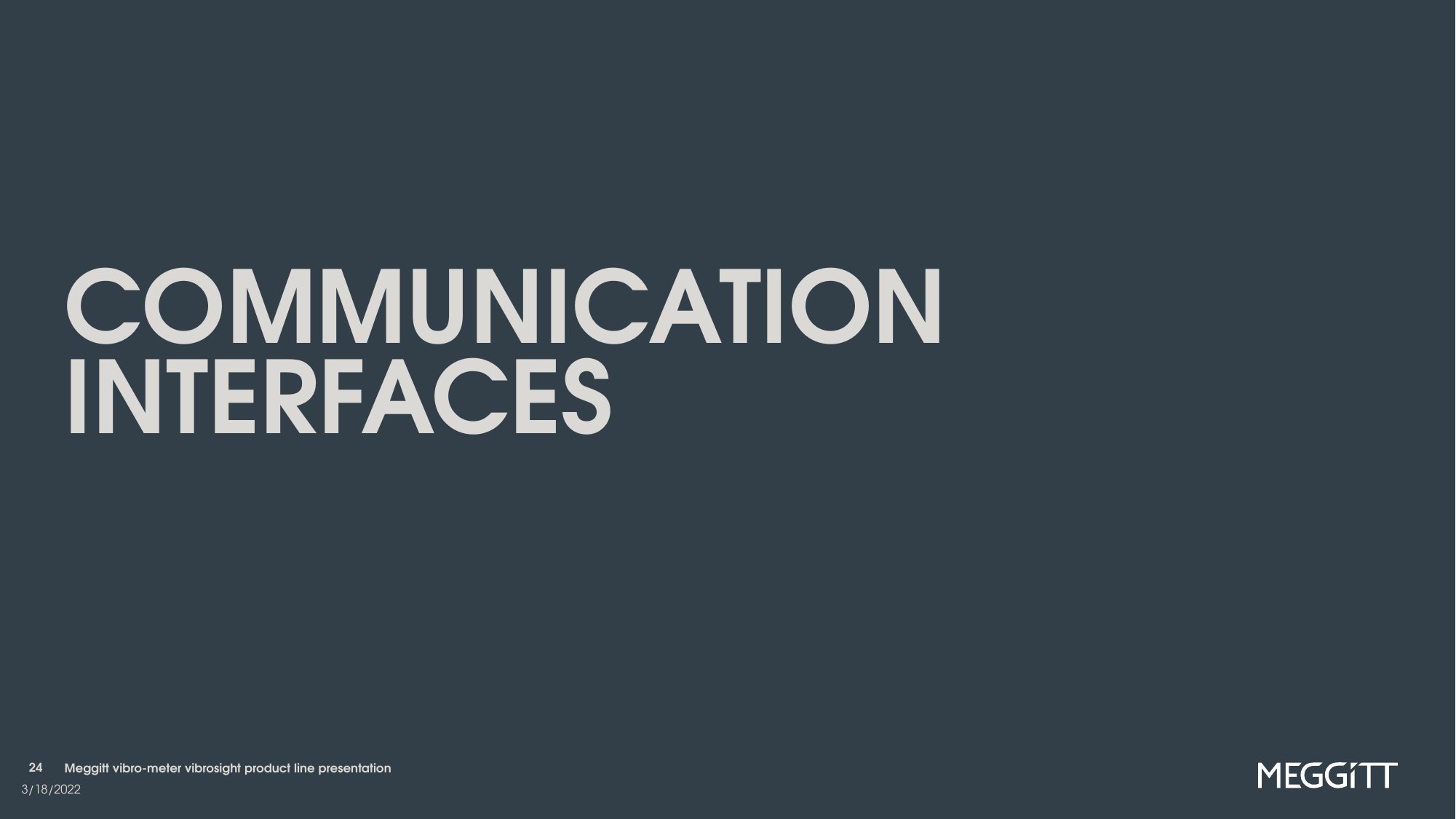

# communication interfaces
24
Meggitt vibro-meter vibrosight product line presentation
3/18/2022